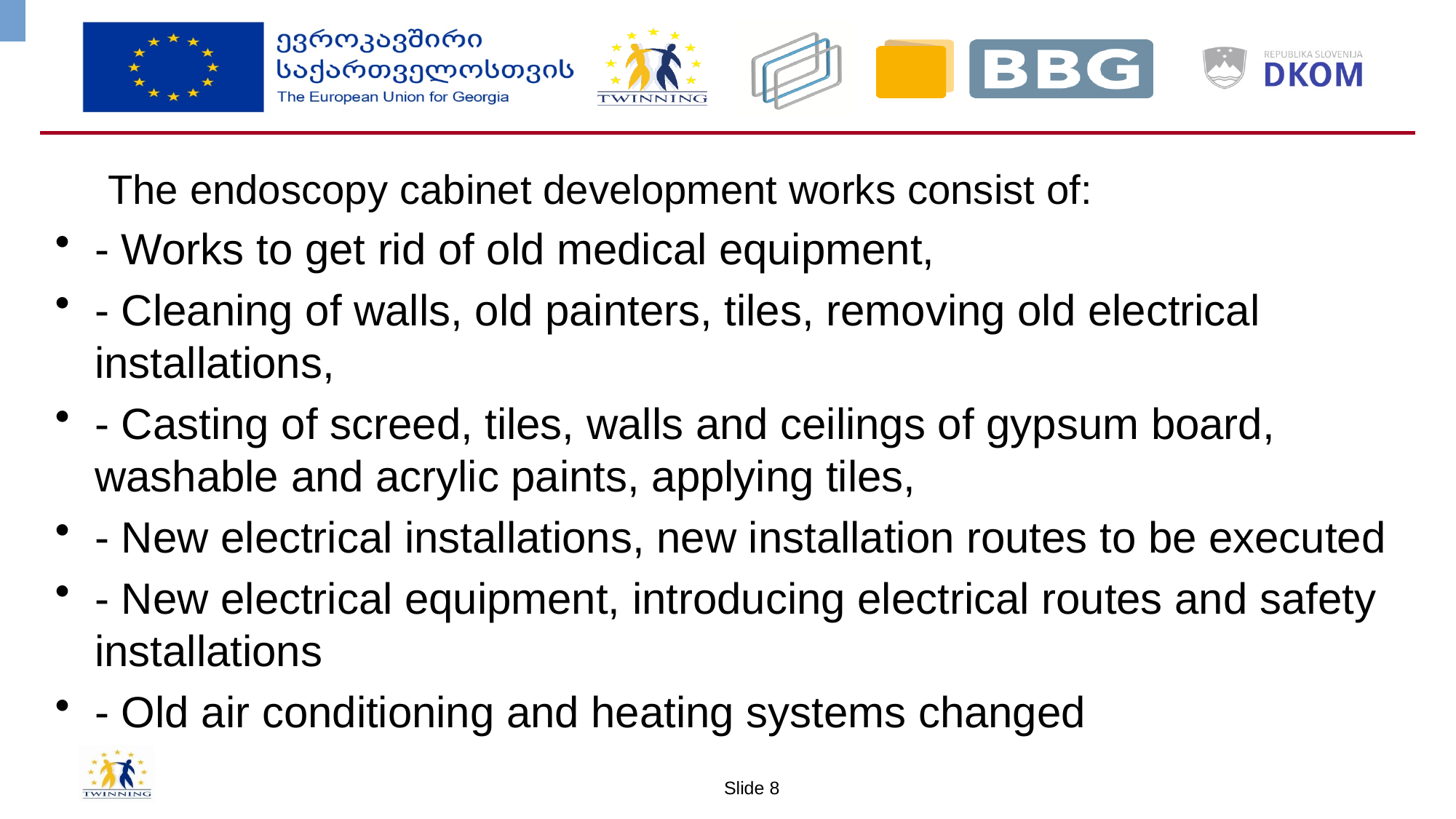

The endoscopy cabinet development works consist of:
- Works to get rid of old medical equipment,
- Cleaning of walls, old painters, tiles, removing old electrical installations,
- Casting of screed, tiles, walls and ceilings of gypsum board, washable and acrylic paints, applying tiles,
- New electrical installations, new installation routes to be executed
- New electrical equipment, introducing electrical routes and safety installations
- Old air conditioning and heating systems changed